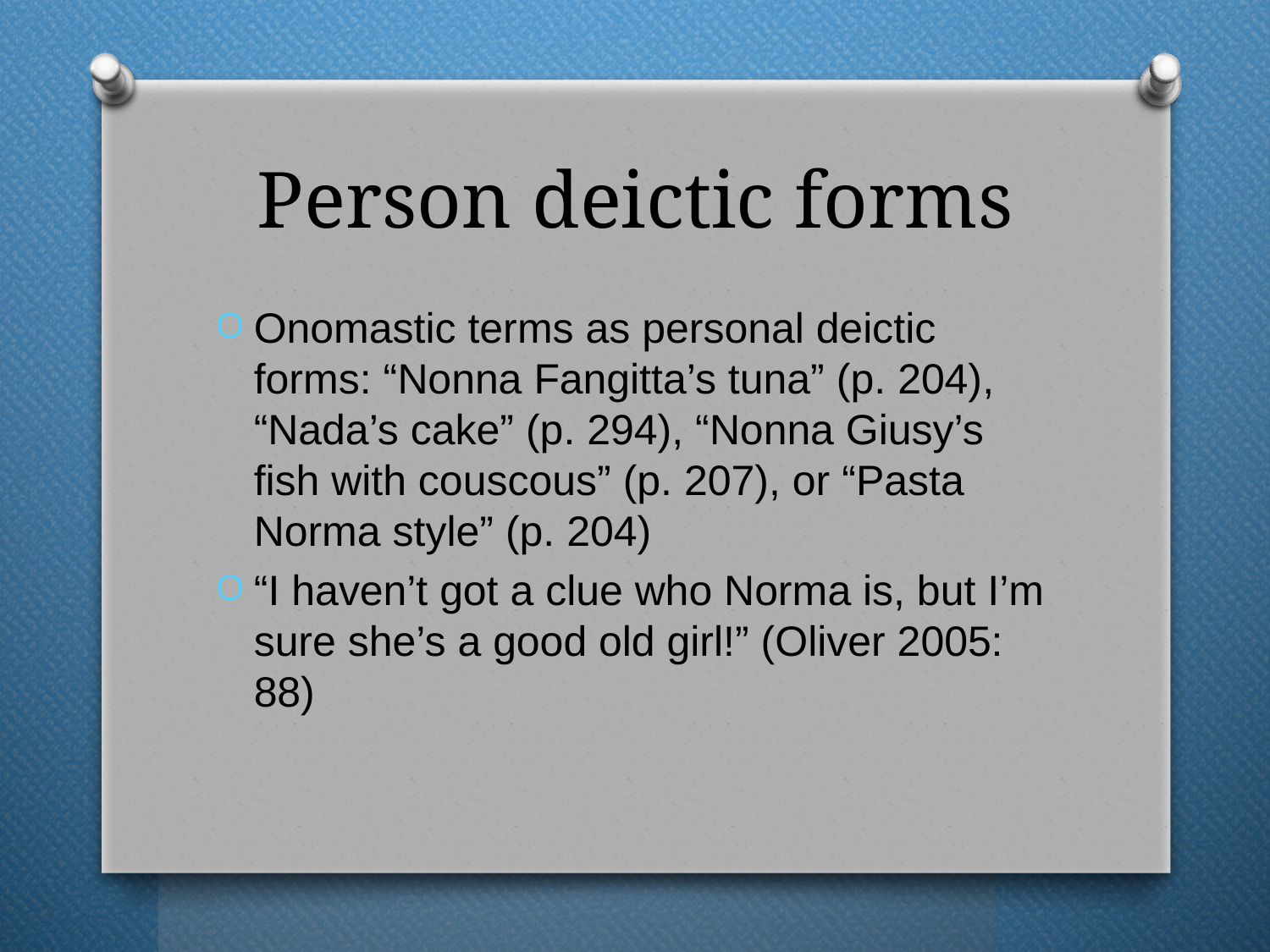

# Person deictic forms
Onomastic terms as personal deictic forms: “Nonna Fangitta’s tuna” (p. 204), “Nada’s cake” (p. 294), “Nonna Giusy’s fish with couscous” (p. 207), or “Pasta Norma style” (p. 204)
“I haven’t got a clue who Norma is, but I’m sure she’s a good old girl!” (Oliver 2005: 88)